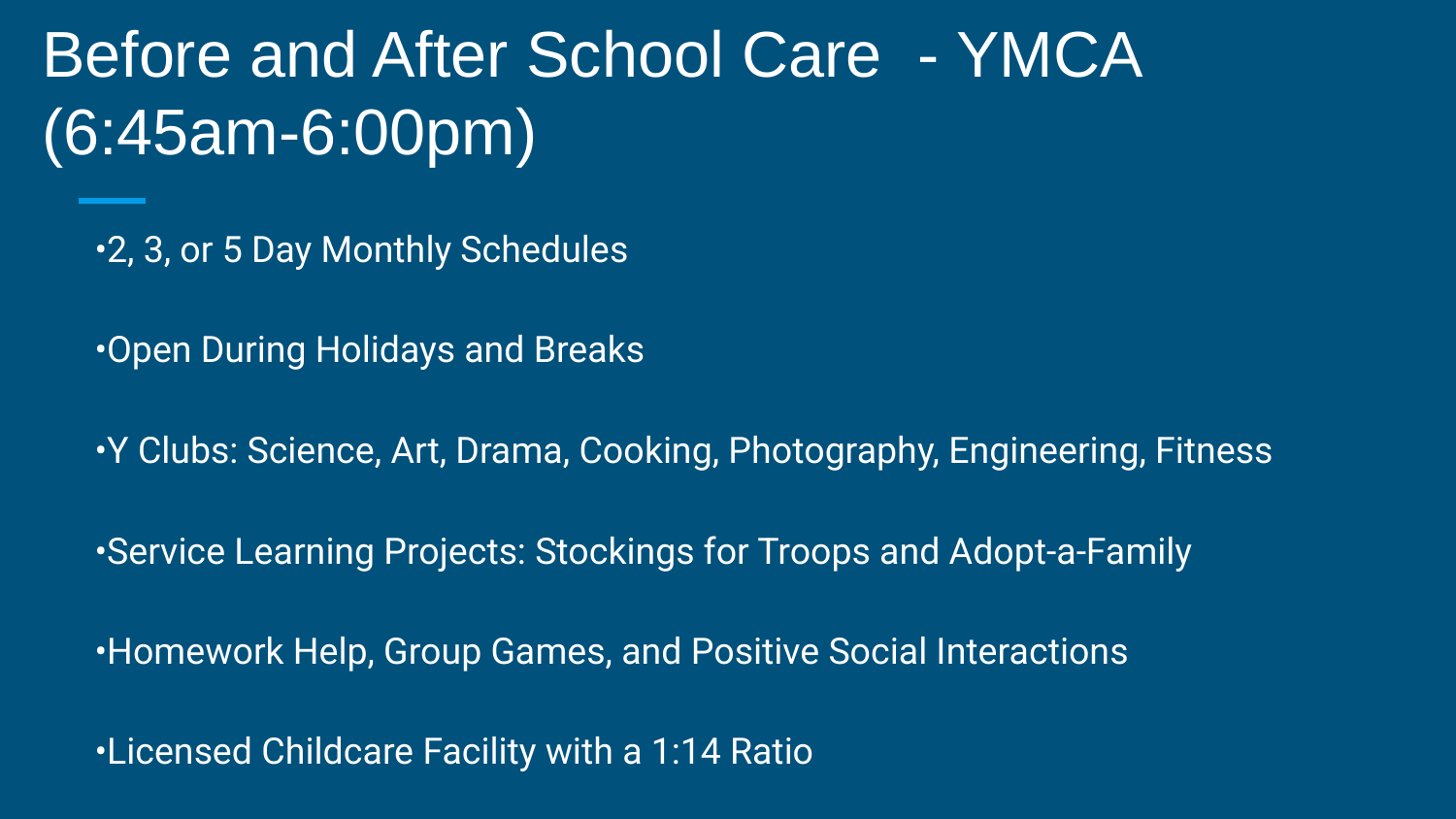

# Before and After School Care (6:45am-6pm) •2, 3, or 5 Day Monthly Schedules •Open During Holidays and Breaks •Y Clubs: Science, Art, Drama, Cooking, Photography, Engineering, Fitness •Service Learning Projects: Stockings for Troops and Adopt-a-Family •Homework Help, Group Games, and Positive Social Interactions •Licensed Childcare Facility with a 1:14 Ratio Before and After School Care (6:45am-6pm) •2, 3, or 5 Day Monthly Schedules •Open During Holidays and Breaks •Y Clubs: Science, Art, Drama, Cooking, Photography, Engineering, Fitness •Service Learning Projects: Stockings for Troops and Adopt-a-Family •Homework Help, Group Games, and Positive Social Interactions •Licensed Childcare Facility with a 1:14 Ratio Before and After School Care  - YMCA (6:45am-6:00pm)
•2, 3, or 5 Day Monthly Schedules
•Open During Holidays and Breaks
•Y Clubs: Science, Art, Drama, Cooking, Photography, Engineering, Fitness
•Service Learning Projects: Stockings for Troops and Adopt-a-Family
•Homework Help, Group Games, and Positive Social Interactions
•Licensed Childcare Facility with a 1:14 Ratio